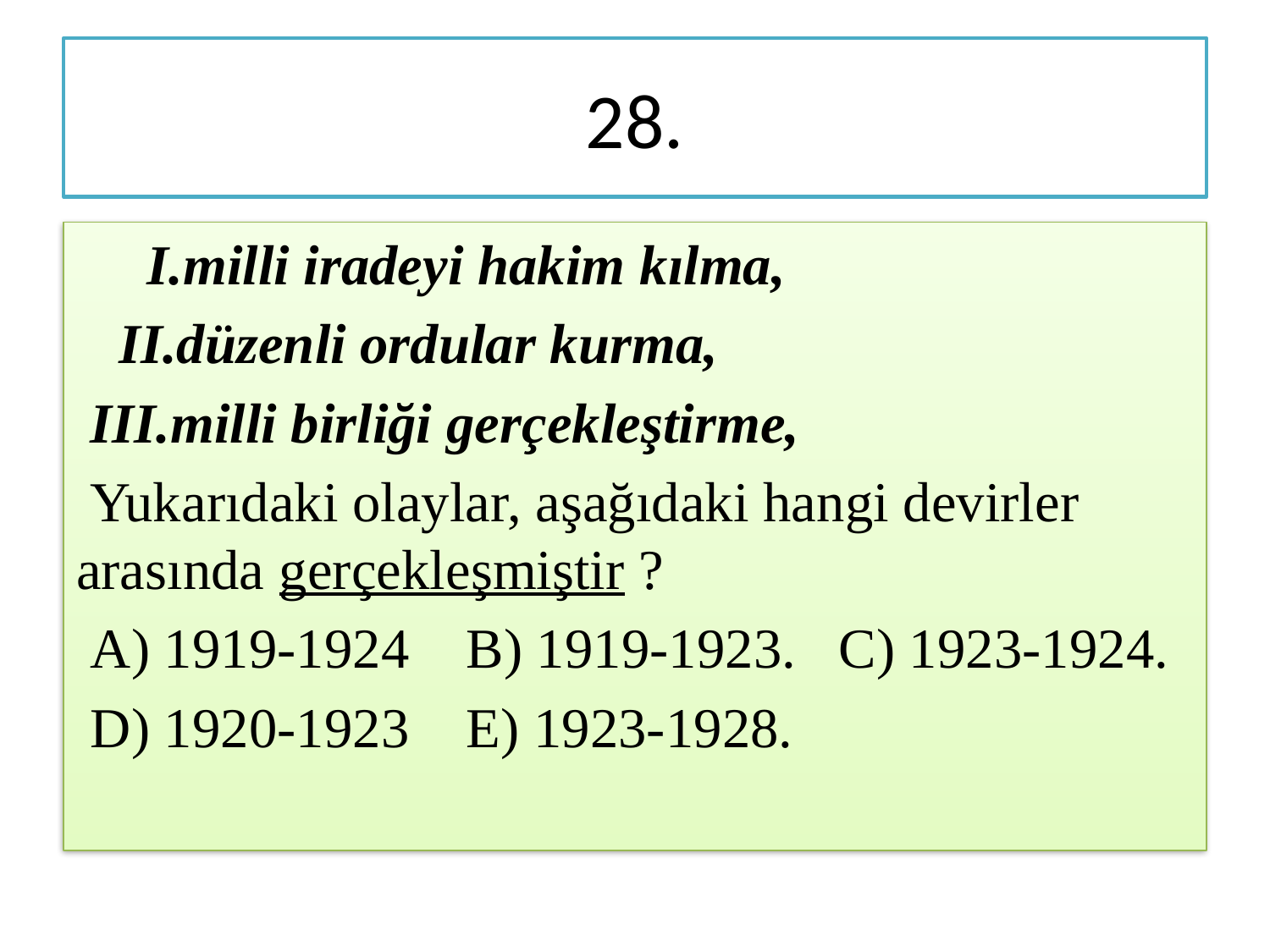

# 28.
     I.milli iradeyi hakim kılma,
   II.düzenli ordular kurma,
 III.milli birliği gerçekleştirme,
 Yukarıdaki olaylar, aşağıdaki hangi devirler arasında gerçekleşmiştir ?
 A) 1919-1924    B) 1919-1923.   C) 1923-1924.
 D) 1920-1923    E) 1923-1928.